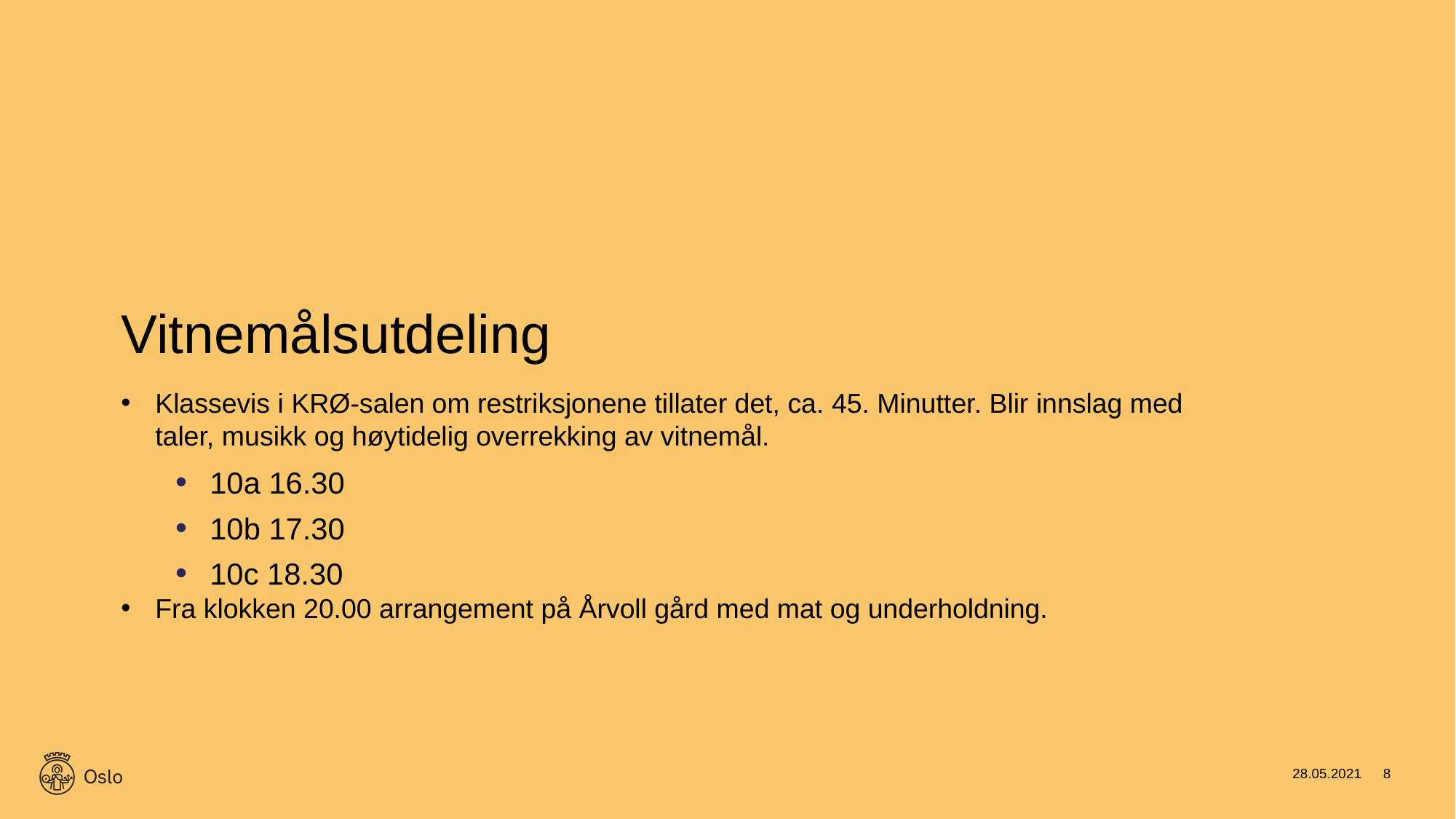

# Vitnemålsutdeling
Klassevis i KRØ-salen om restriksjonene tillater det, ca. 45. Minutter. Blir innslag med taler, musikk og høytidelig overrekking av vitnemål.
10a 16.30
10b 17.30
10c 18.30
Fra klokken 20.00 arrangement på Årvoll gård med mat og underholdning.

28.05.2021
8